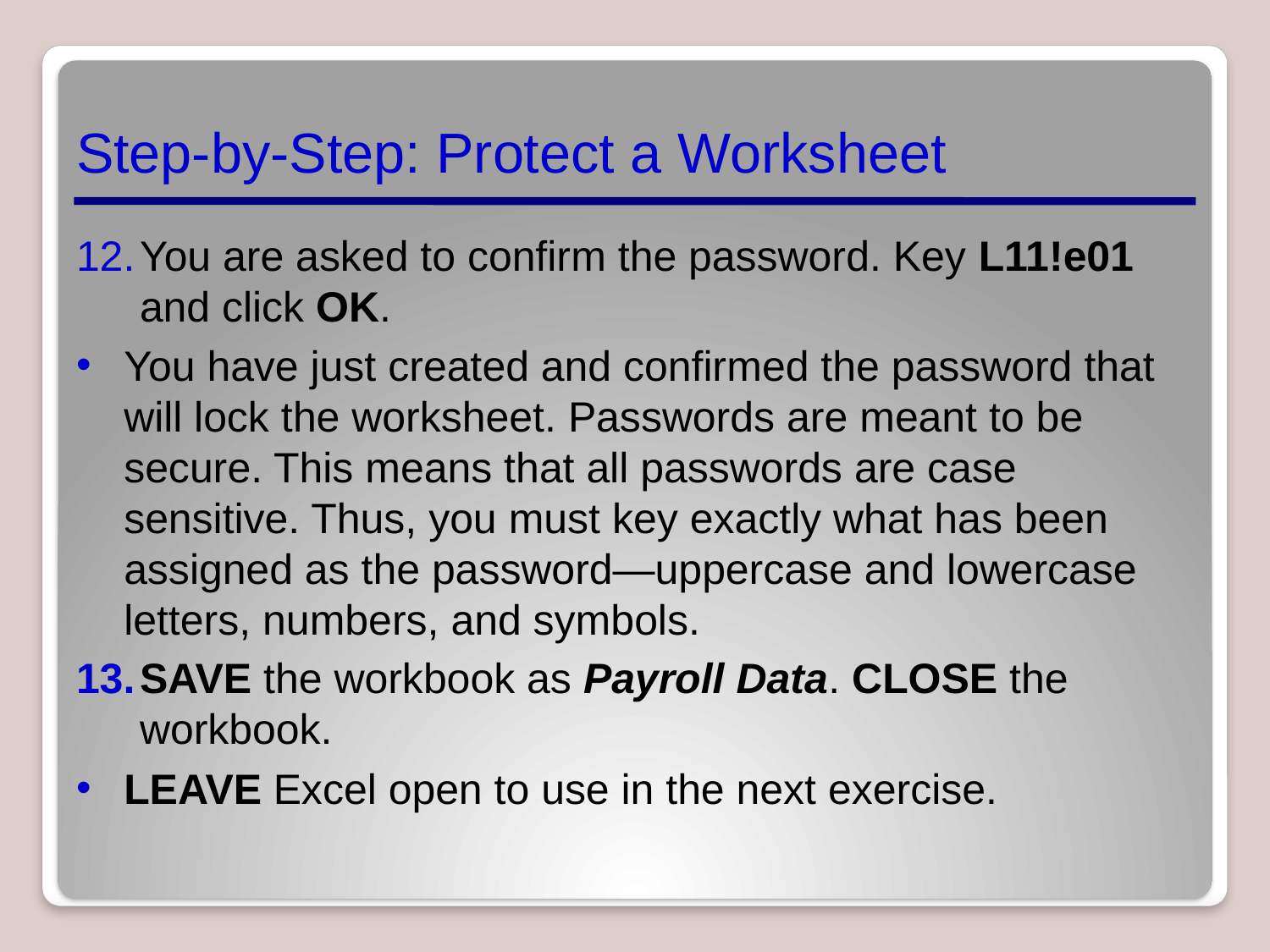

# Step-by-Step: Protect a Worksheet
You are asked to confirm the password. Key L11!e01 and click OK.
You have just created and confirmed the password that will lock the worksheet. Passwords are meant to be secure. This means that all passwords are case sensitive. Thus, you must key exactly what has been assigned as the password—uppercase and lowercase letters, numbers, and symbols.
SAVE the workbook as Payroll Data. CLOSE the workbook.
LEAVE Excel open to use in the next exercise.